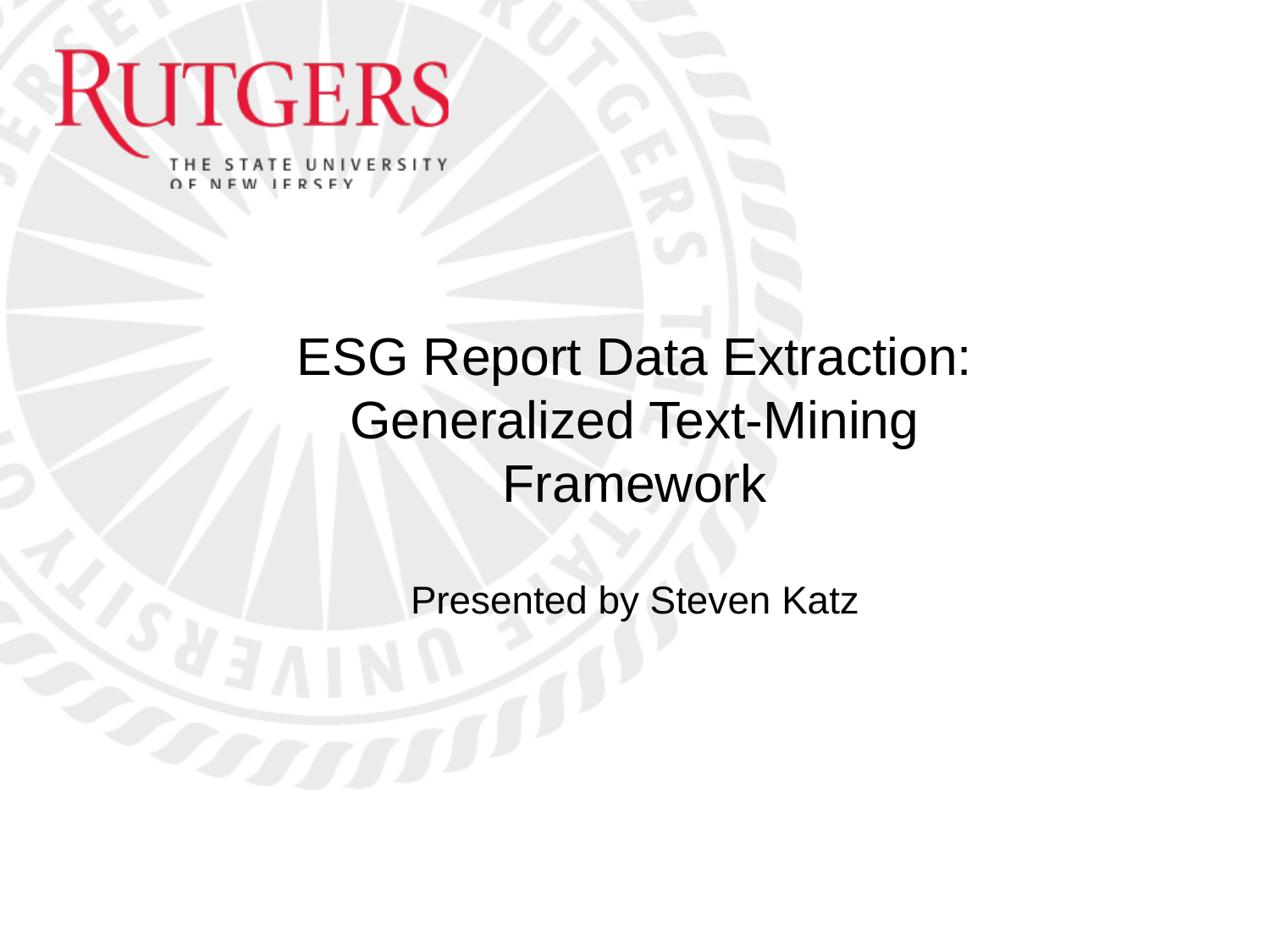

# ESG Report Data Extraction: Generalized Text-Mining Framework

Presented by Steven Katz